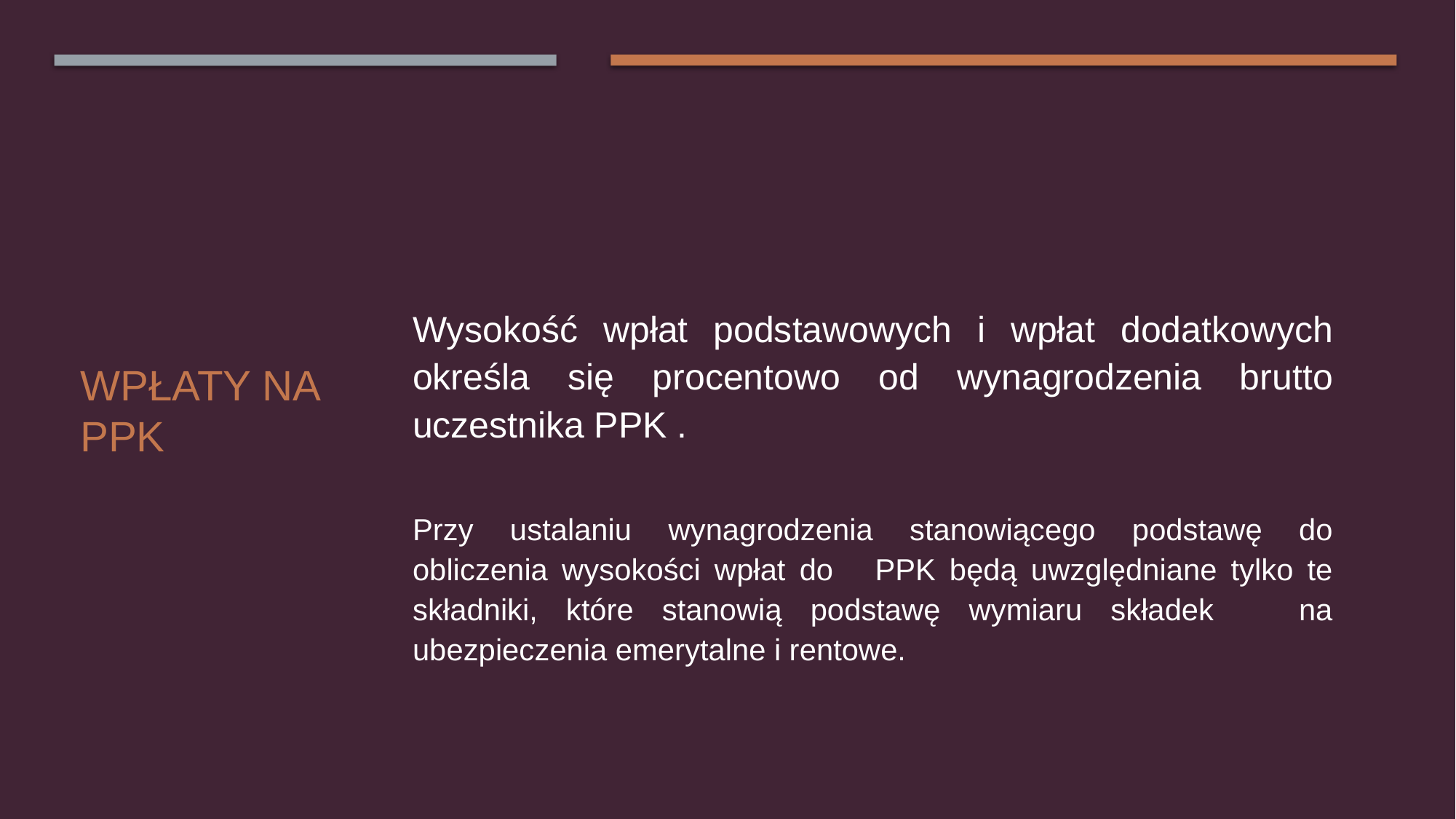

Wysokość wpłat podstawowych i wpłat dodatkowych określa się procentowo od wynagrodzenia brutto uczestnika PPK .

Przy ustalaniu wynagrodzenia stanowiącego podstawę do obliczenia wysokości wpłat do   PPK będą uwzględniane tylko te składniki, które stanowią podstawę wymiaru składek   na ubezpieczenia emerytalne i rentowe.

# Wpłaty na ppk